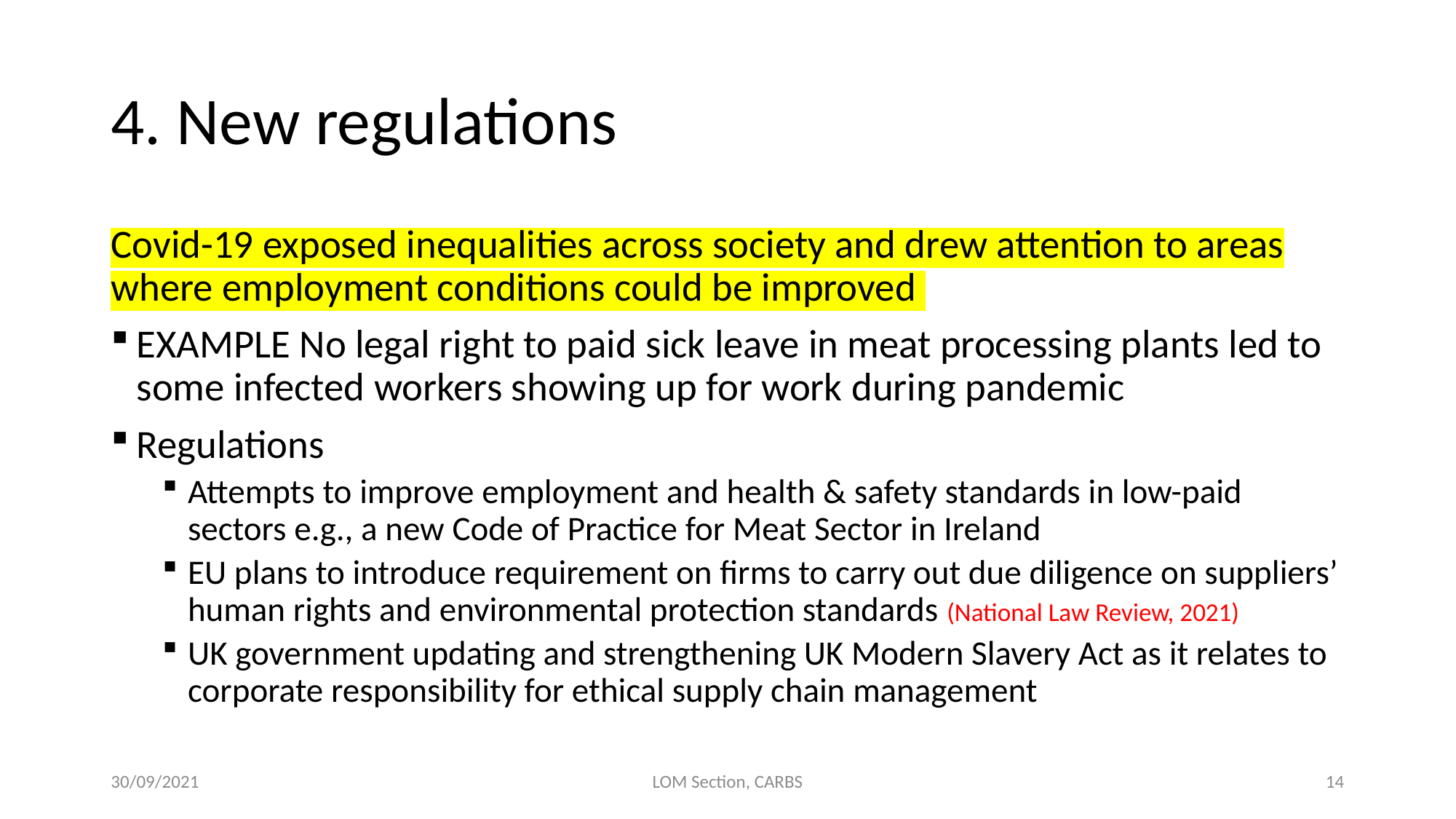

# 4. New regulations
Covid-19 exposed inequalities across society and drew attention to areas where employment conditions could be improved
EXAMPLE No legal right to paid sick leave in meat processing plants led to some infected workers showing up for work during pandemic
Regulations
Attempts to improve employment and health & safety standards in low-paid sectors e.g., a new Code of Practice for Meat Sector in Ireland
EU plans to introduce requirement on firms to carry out due diligence on suppliers’ human rights and environmental protection standards (National Law Review, 2021)
UK government updating and strengthening UK Modern Slavery Act as it relates to corporate responsibility for ethical supply chain management
30/09/2021
LOM Section, CARBS
14